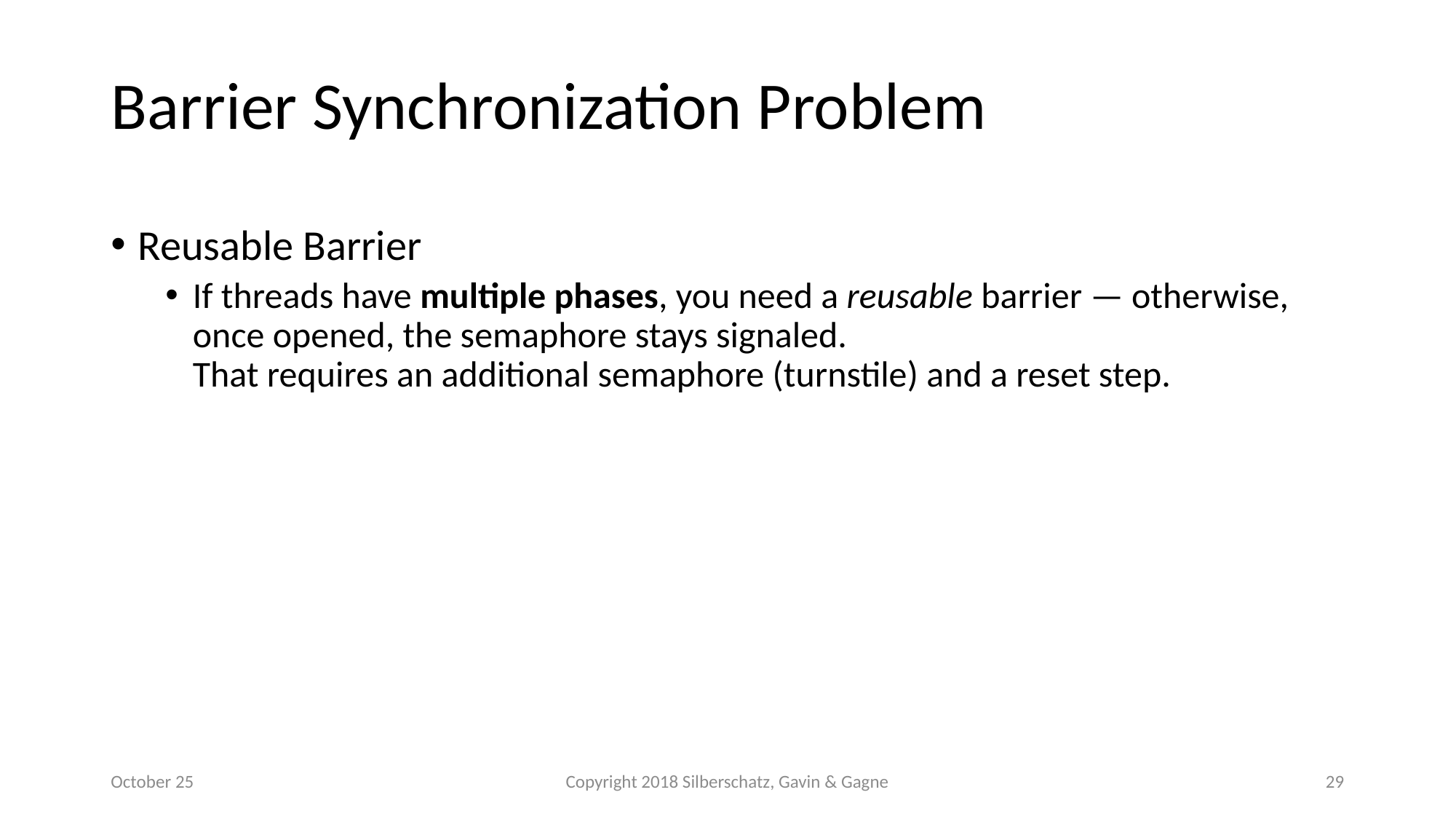

# Barrier Synchronization Problem
Reusable Barrier
If threads have multiple phases, you need a reusable barrier — otherwise, once opened, the semaphore stays signaled.
That requires an additional semaphore (turnstile) and a reset step.

October 25
Copyright 2018 Silberschatz, Gavin & Gagne
29